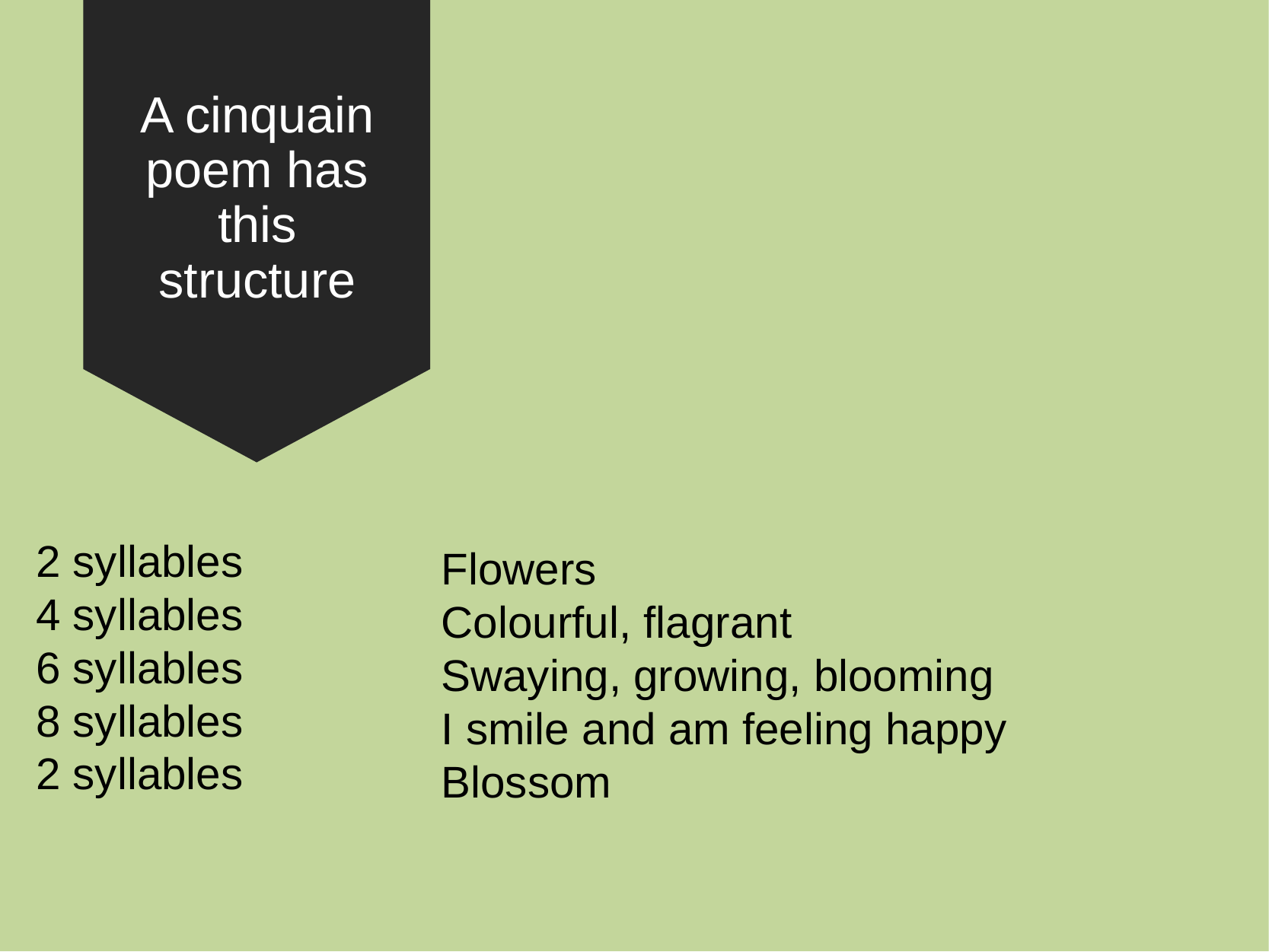

A cinquain poem has this structure
2 syllables
4 syllables
6 syllables
8 syllables
2 syllables
Flowers
Colourful, flagrant
Swaying, growing, blooming
I smile and am feeling happy
Blossom